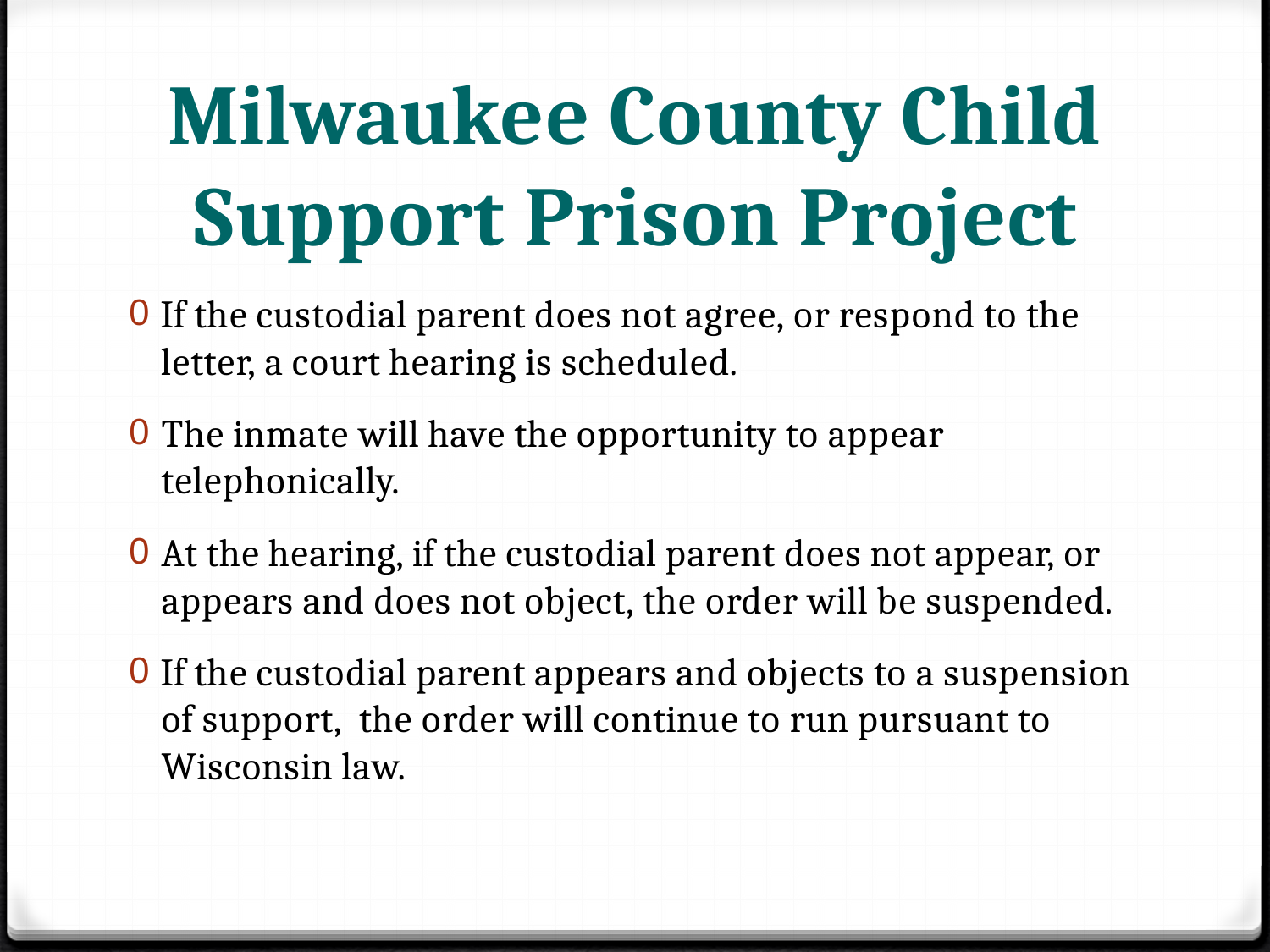

# Milwaukee County Child Support Prison Project
If the custodial parent does not agree, or respond to the letter, a court hearing is scheduled.

The inmate will have the opportunity to appear telephonically.

At the hearing, if the custodial parent does not appear, or appears and does not object, the order will be suspended.

If the custodial parent appears and objects to a suspension of support,  the order will continue to run pursuant to Wisconsin law.